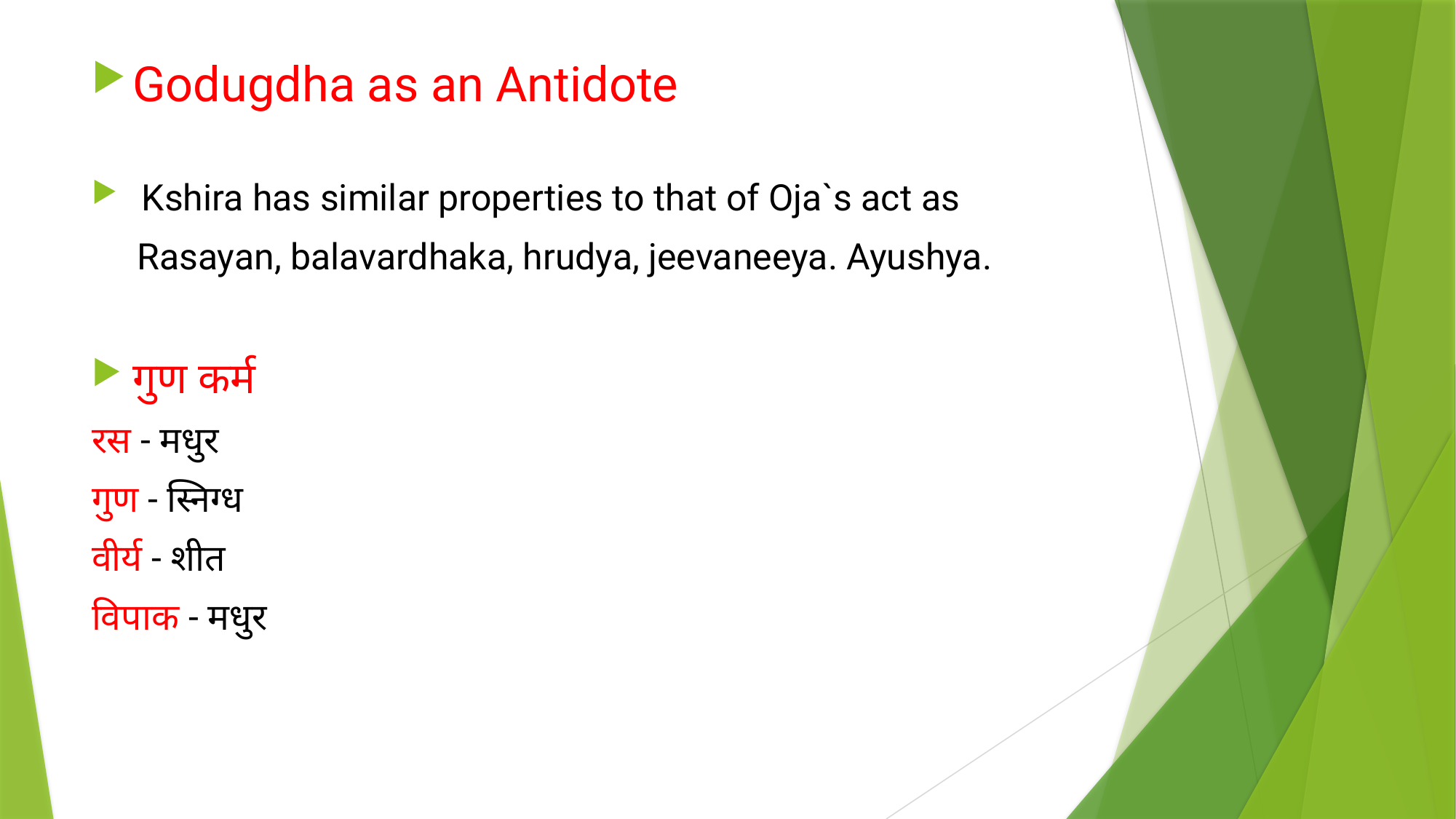

Godugdha as an Antidote

 Kshira has similar properties to that of Oja`s act as
     Rasayan, balavardhaka, hrudya, jeevaneeya. Ayushya.

गुण कर्म
रस - मधुर
गुण - स्निग्ध
वीर्य - शीत
विपाक - मधुर